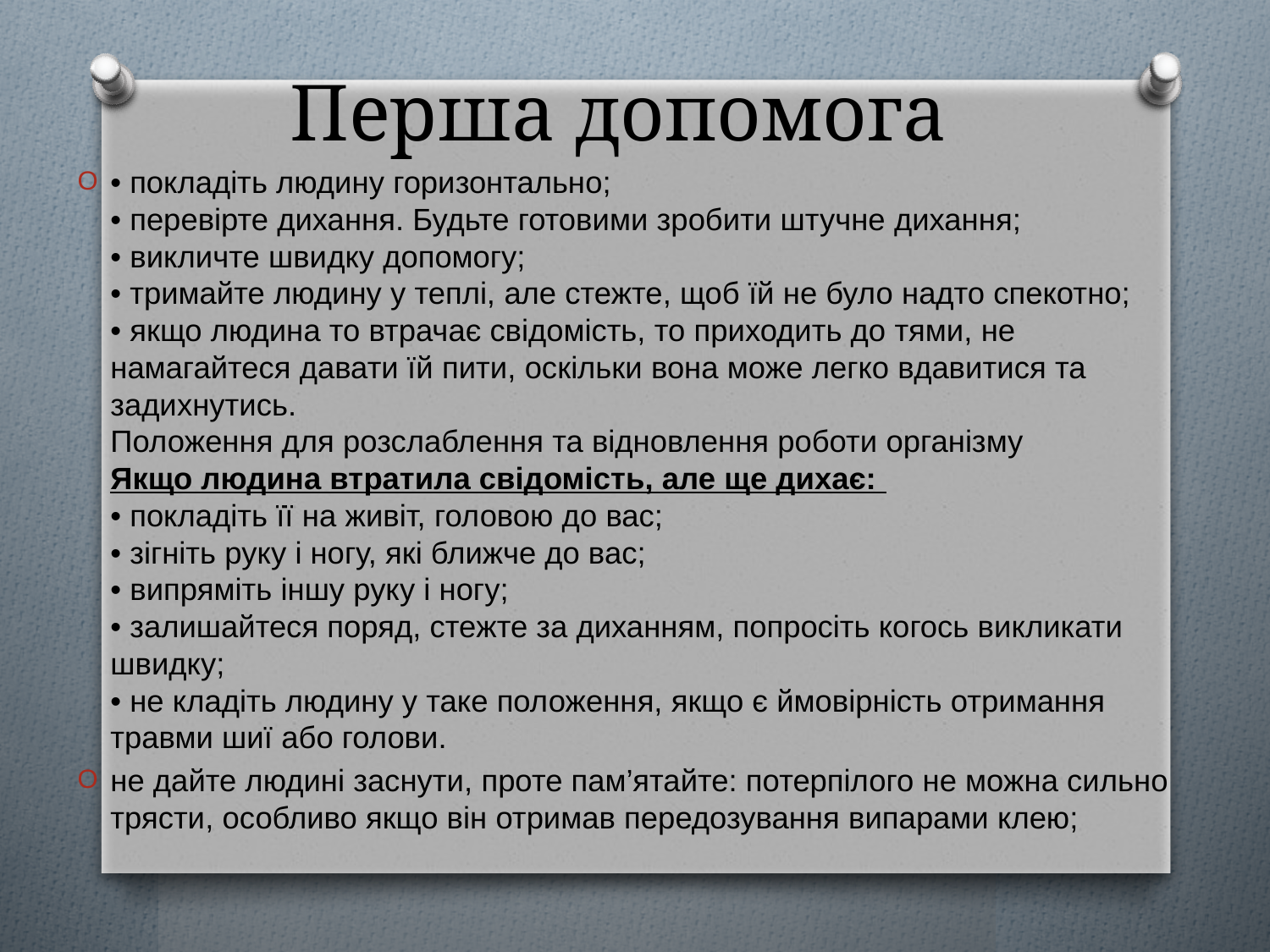

# Перша допомога
• покладіть людину горизонтально; 
• перевірте дихання. Будьте готовими зробити штучне дихання; 
• викличте швидку допомогу; 
• тримайте людину у теплі, але стежте, щоб їй не було надто спекотно; 
• якщо людина то втрачає свідомість, то приходить до тями, не намагайтеся давати їй пити, оскільки вона може легко вдавитися та задихнутись. 
Положення для розслаблення та відновлення роботи організму 
Якщо людина втратила свідомість, але ще дихає: 
• покладіть її на живіт, головою до вас; 
• зігніть руку і ногу, які ближче до вас; 
• випряміть іншу руку і ногу; 
• залишайтеся поряд, стежте за диханням, попросіть когось викликати швидку; 
• не кладіть людину у таке положення, якщо є ймовірність отримання травми шиї або голови.
не дайте людині заснути, проте пам’ятайте: потерпілого не можна сильно трясти, особливо якщо він отримав передозування випарами клею;